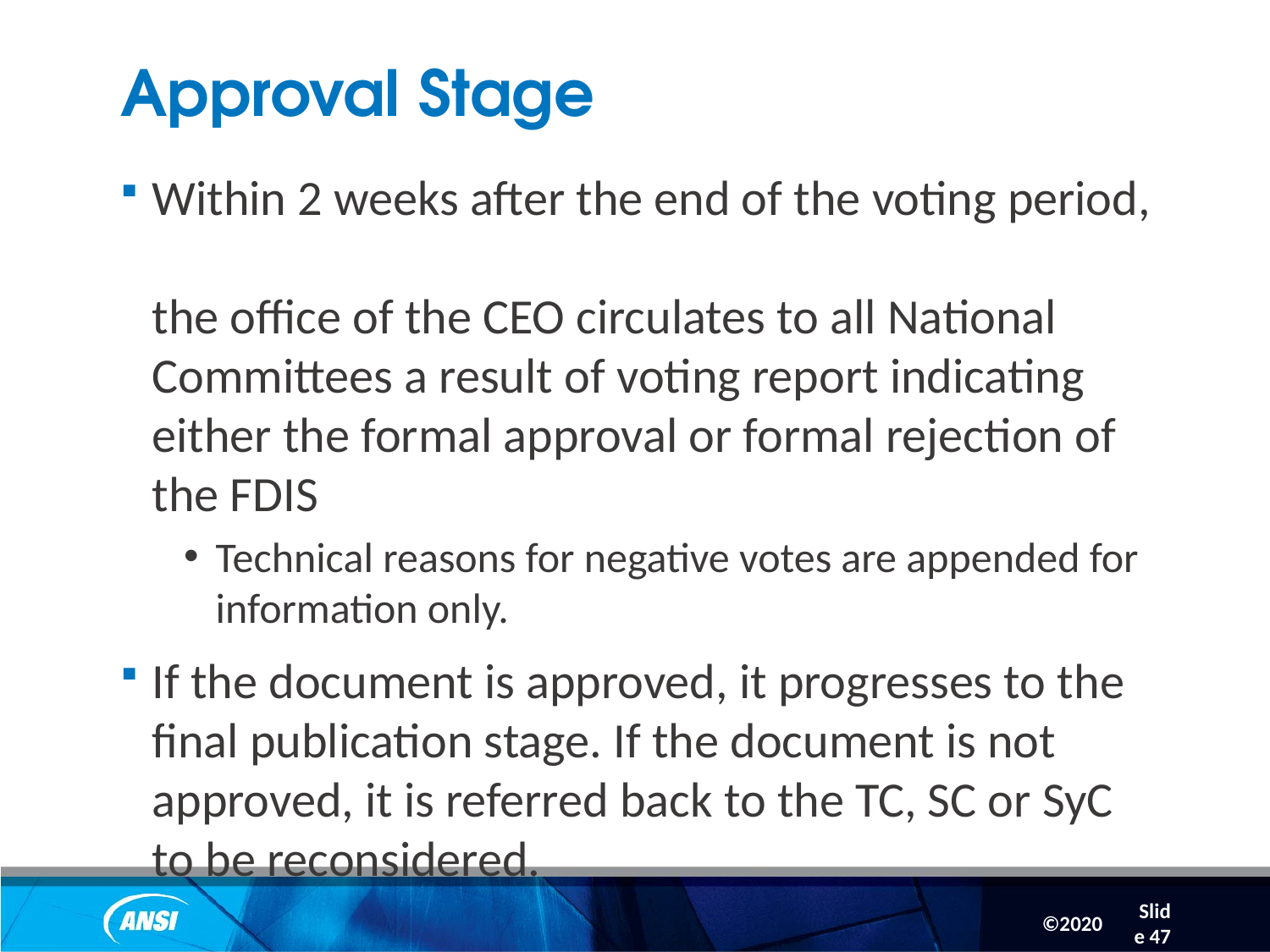

Slide 47
# Approval Stage
Within 2 weeks after the end of the voting period,
the office of the CEO circulates to all National Committees a result of voting report indicating either the formal approval or formal rejection of the FDIS
Technical reasons for negative votes are appended for information only.
If the document is approved, it progresses to the final publication stage. If the document is not approved, it is referred back to the TC, SC or SyC to be reconsidered.